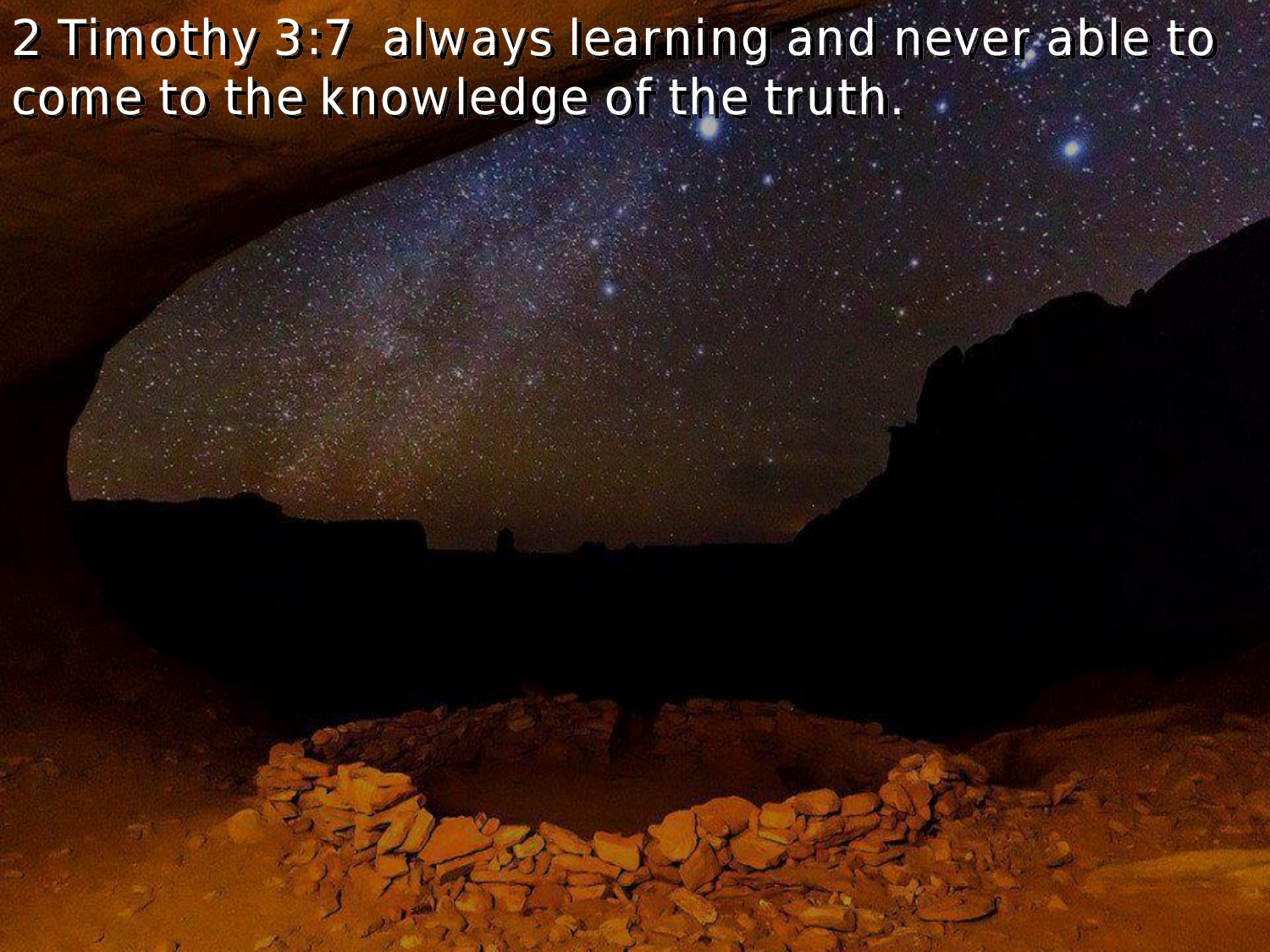

2 Timothy 3:7  always learning and never able to come to the knowledge of the truth.